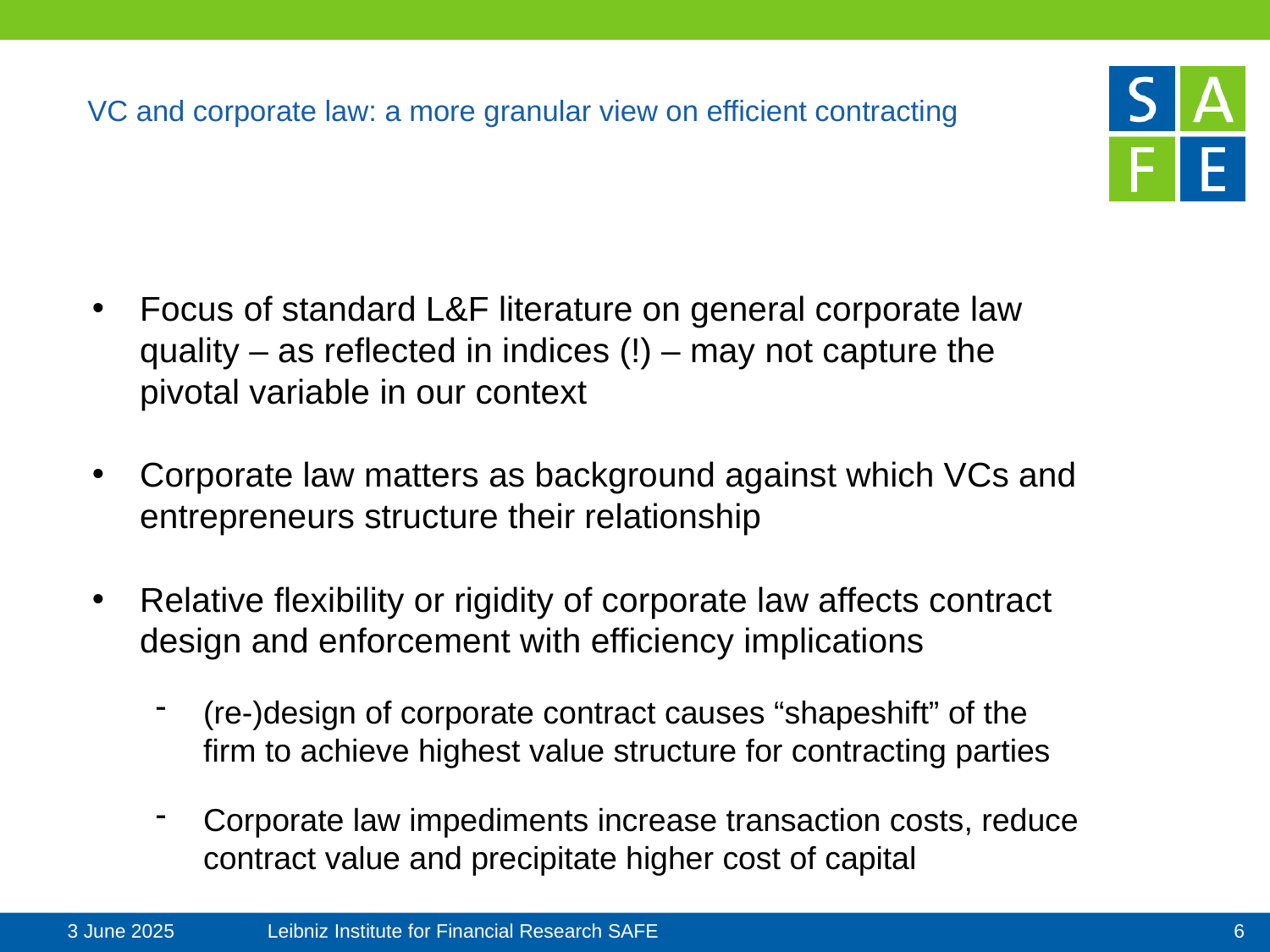

# VC and corporate law: a more granular view on efficient contracting

Focus of standard L&F literature on general corporate law quality – as reflected in indices (!) – may not capture the pivotal variable in our context
Corporate law matters as background against which VCs and entrepreneurs structure their relationship
Relative flexibility or rigidity of corporate law affects contract design and enforcement with efficiency implications
(re-)design of corporate contract causes “shapeshift” of the firm to achieve highest value structure for contracting parties
Corporate law impediments increase transaction costs, reduce contract value and precipitate higher cost of capital

3 June 2025
6